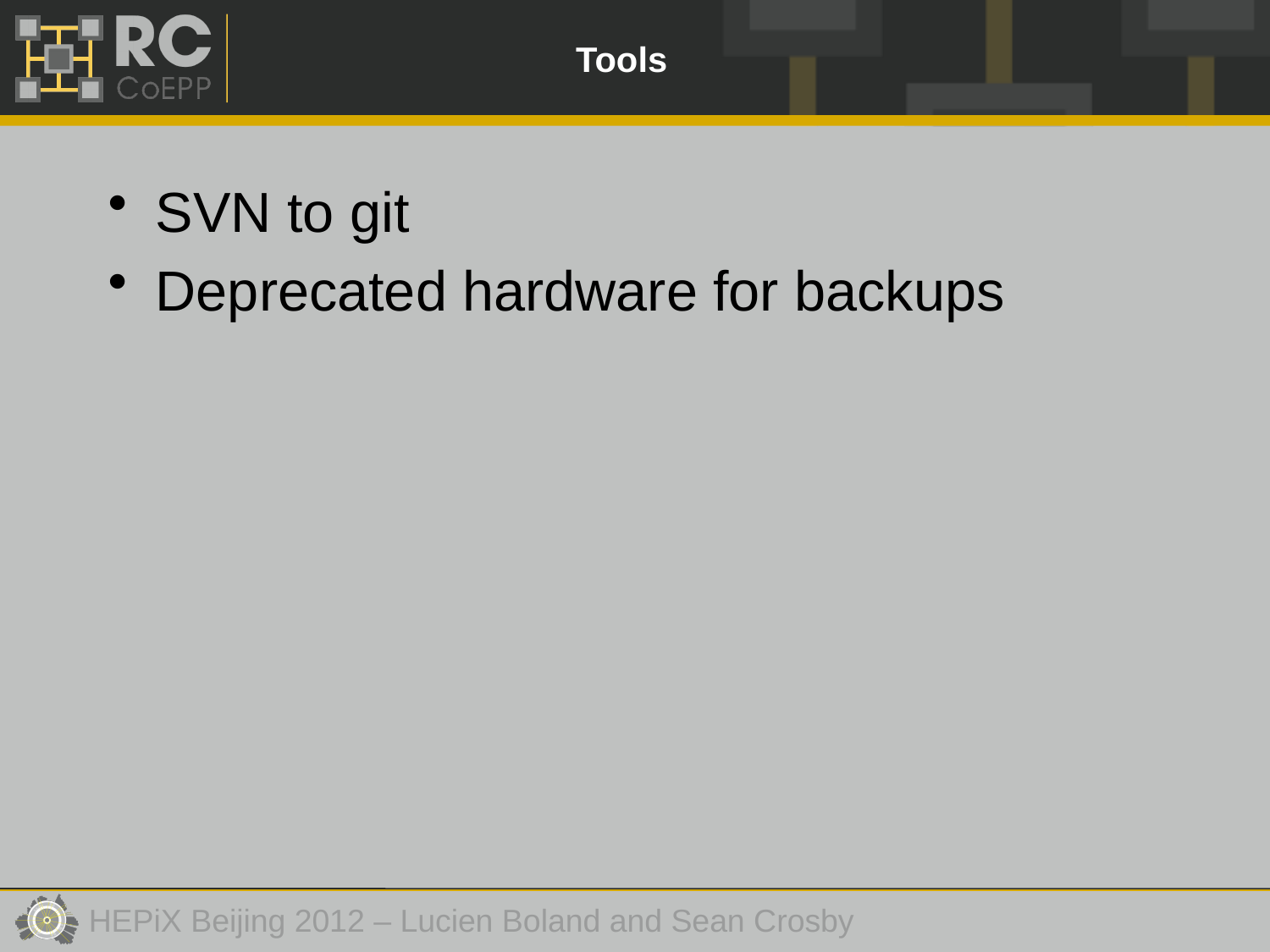

# Tools
SVN to git
Deprecated hardware for backups